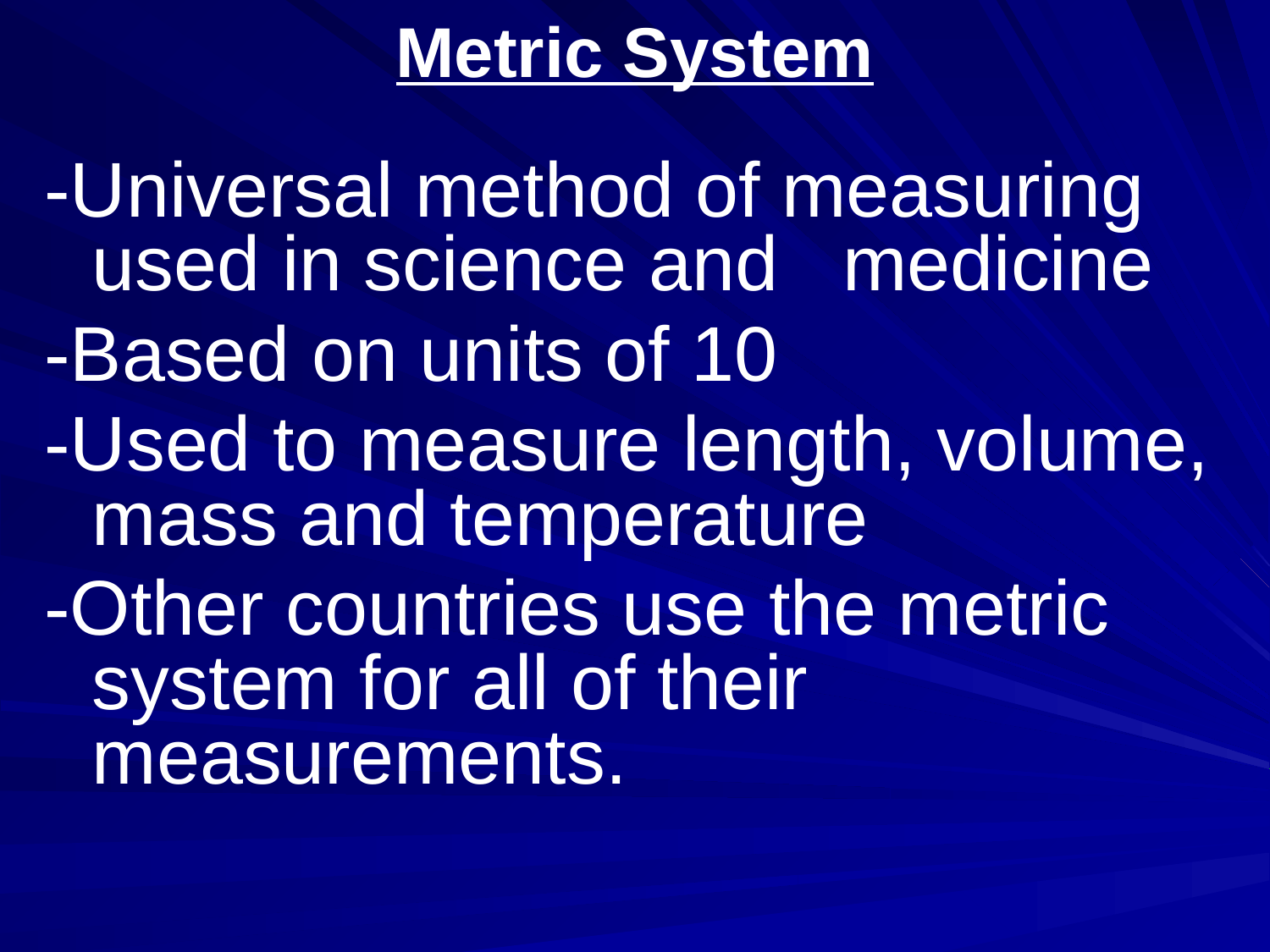

# Metric System

-Universal method of measuring used in science and   medicine
-Based on units of 10
-Used to measure length, volume, mass and temperature
-Other countries use the metric system for all of their measurements.